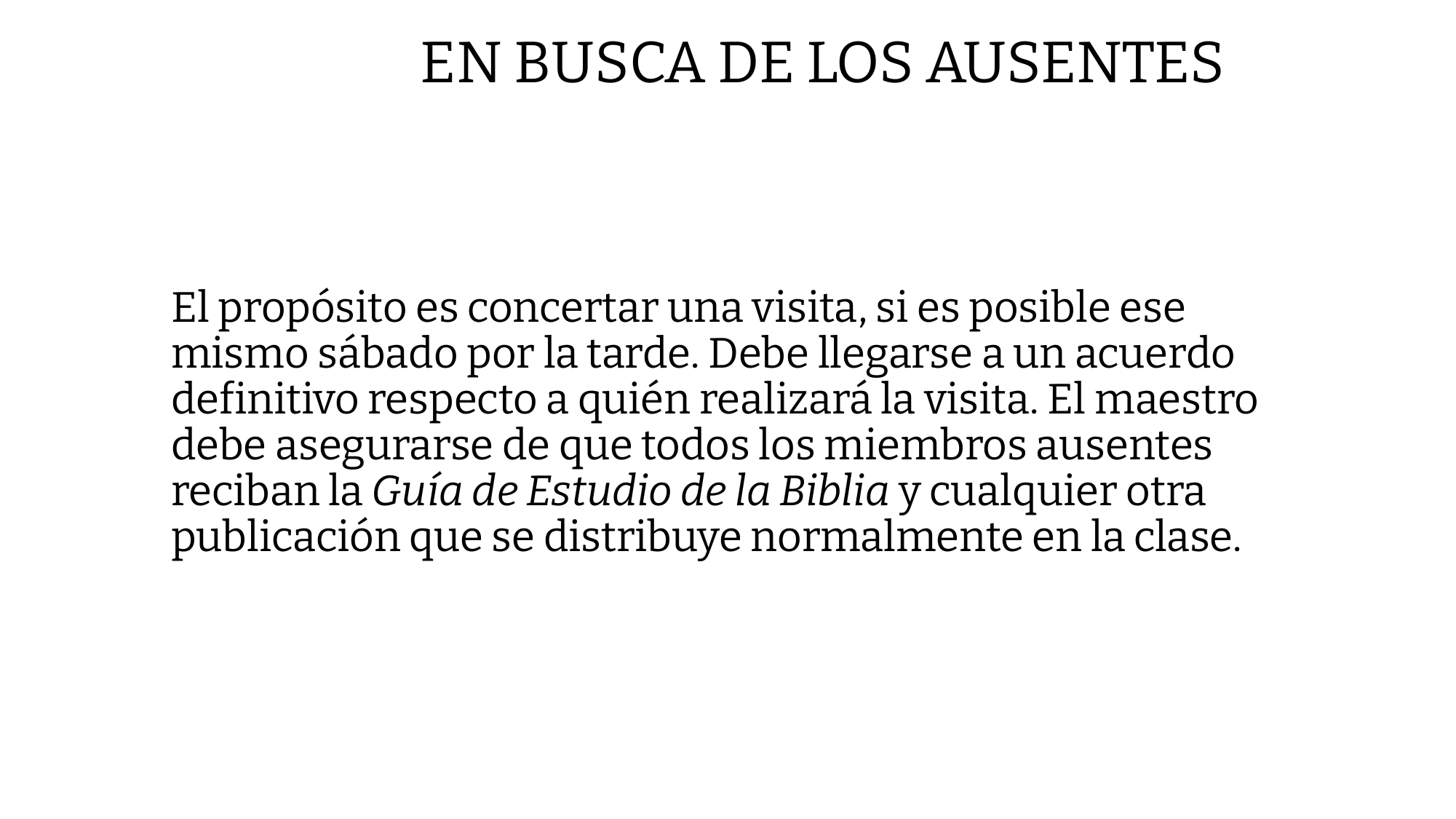

# En busca de los ausentes
El propósito es concertar una visita, si es posible ese mismo sábado por la tarde. Debe llegarse a un acuerdo definitivo respecto a quién realizará la visita. El maestro debe asegurarse de que todos los miembros ausentes reciban la Guía de Estudio de la Biblia y cualquier otra publicación que se distribuye normalmente en la clase.